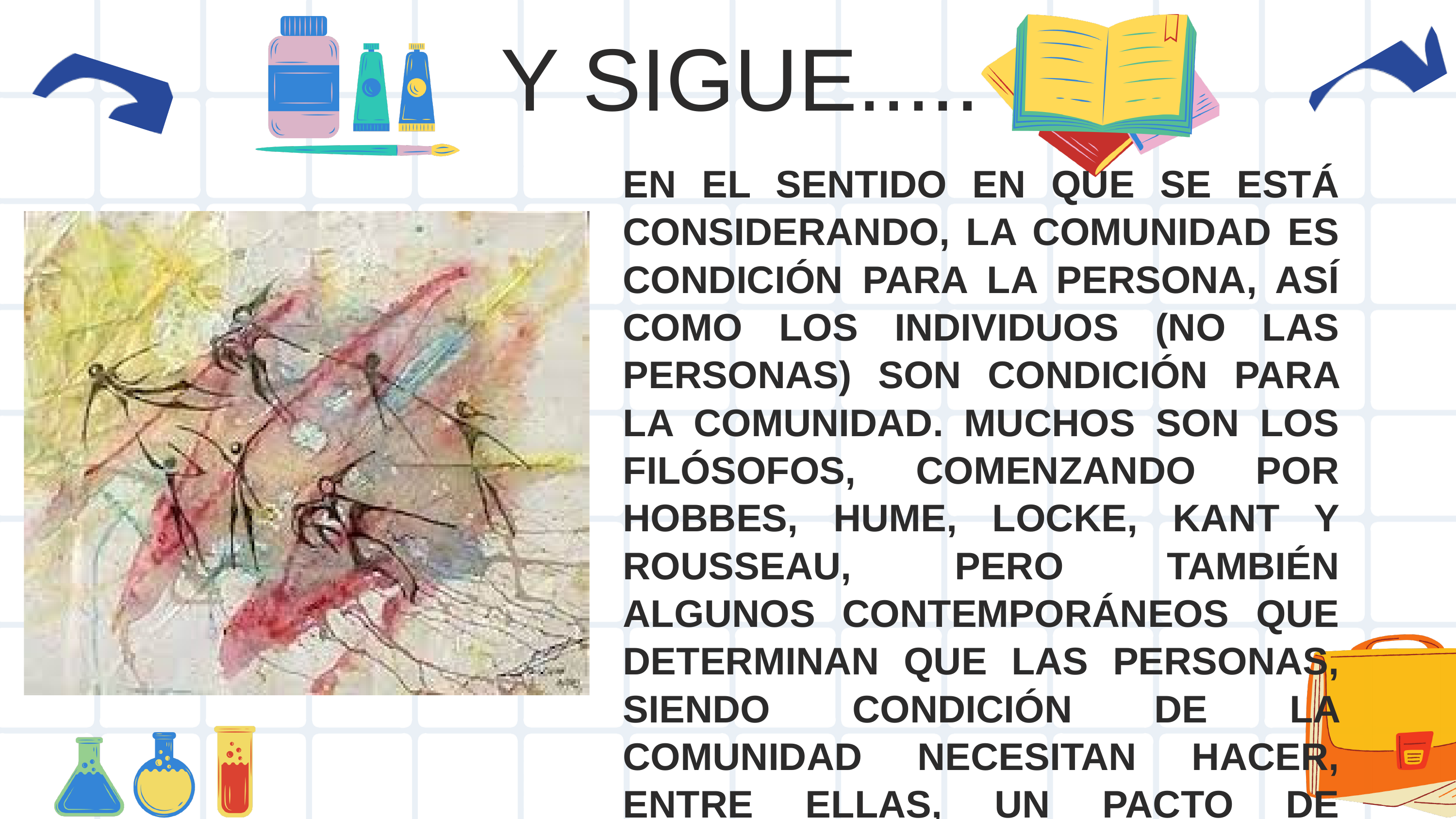

Y SIGUE.....

EN EL SENTIDO EN QUE SE ESTÁ CONSIDERANDO, LA COMUNIDAD ES CONDICIÓN PARA LA PERSONA, ASÍ COMO LOS INDIVIDUOS (NO LAS PERSONAS) SON CONDICIÓN PARA LA COMUNIDAD. MUCHOS SON LOS FILÓSOFOS, COMENZANDO POR HOBBES, HUME, LOCKE, KANT Y ROUSSEAU, PERO TAMBIÉN ALGUNOS CONTEMPORÁNEOS QUE DETERMINAN QUE LAS PERSONAS, SIENDO CONDICIÓN DE LA COMUNIDAD NECESITAN HACER, ENTRE ELLAS, UN PACTO DE CONVIVENCIA, CON LO QUE DAN LUGAR A LA COMUNIDAD.